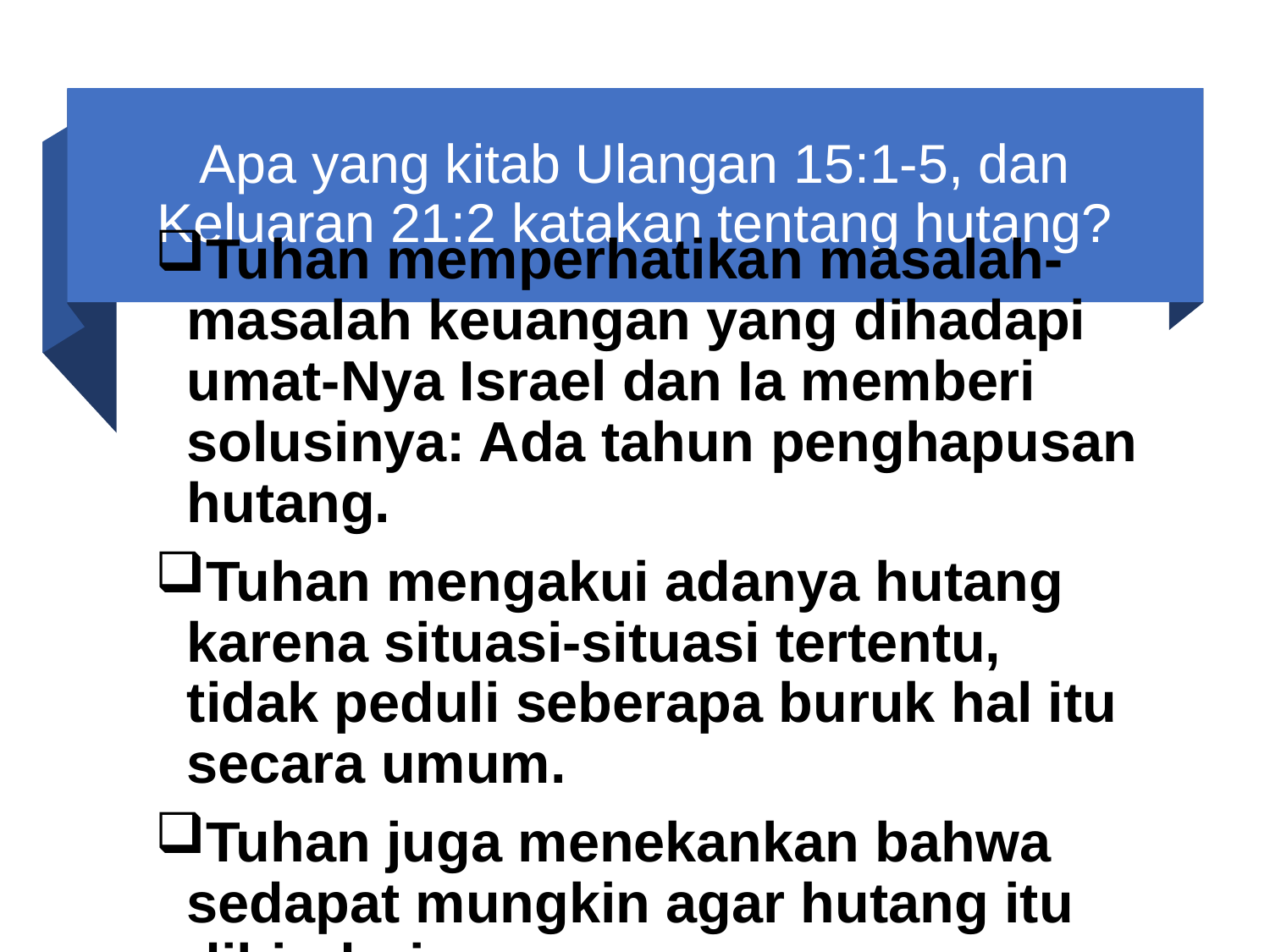

# Apa yang kitab Ulangan 15:1-5, dan Keluaran 21:2 katakan tentang hutang?

Tuhan memperhatikan masalah-masalah keuangan yang dihadapi umat-Nya Israel dan Ia memberi solusinya: Ada tahun penghapusan hutang.
Tuhan mengakui adanya hutang karena situasi-situasi tertentu, tidak peduli seberapa buruk hal itu secara umum.
Tuhan juga menekankan bahwa sedapat mungkin agar hutang itu dihindari.